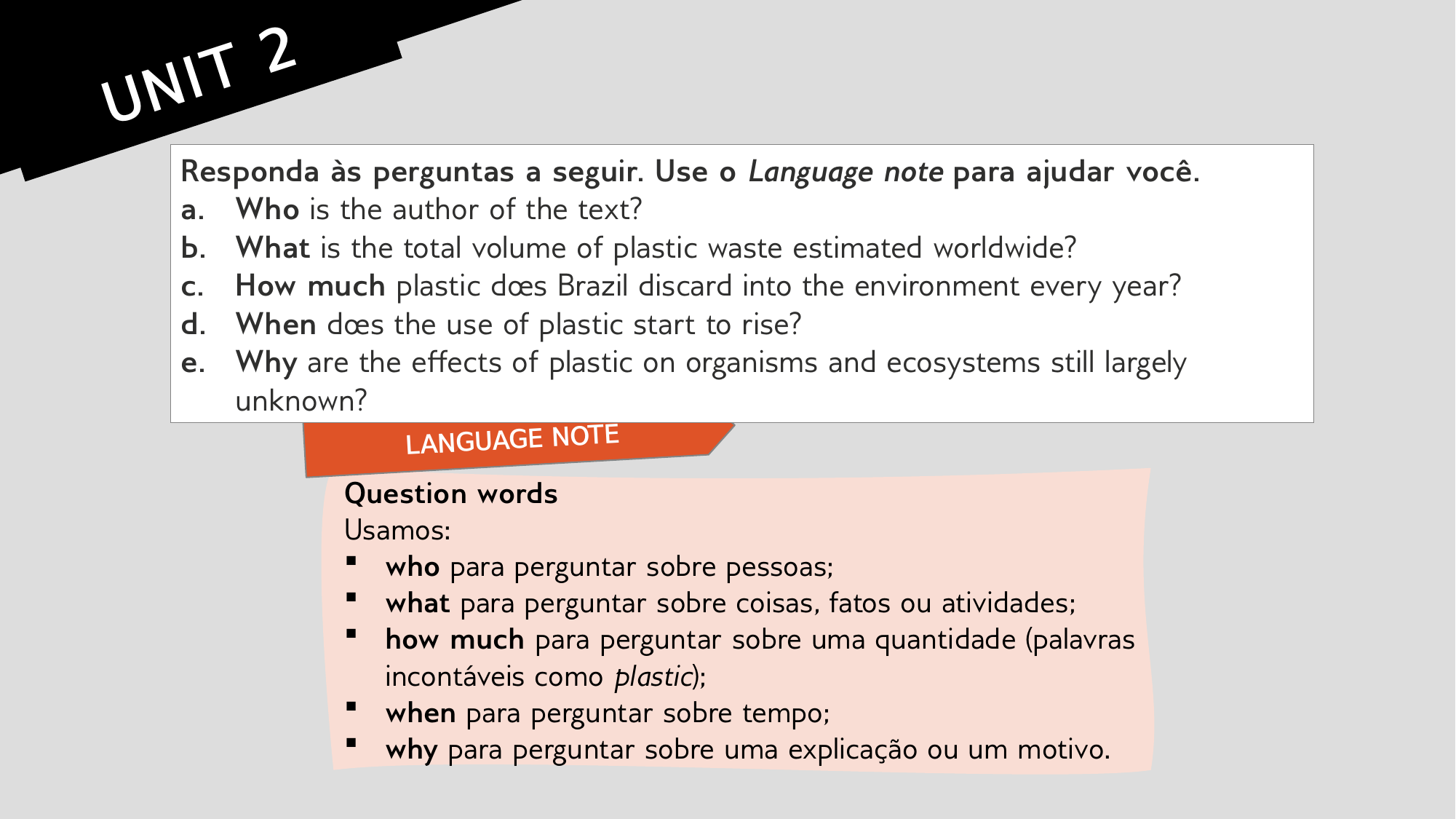

# UNIT 2
Responda às perguntas a seguir. Use o Language note para ajudar você.
Who is the author of the text?
What is the total volume of plastic waste estimated worldwide?
How much plastic does Brazil discard into the environment every year?
When does the use of plastic start to rise?
Why are the effects of plastic on organisms and ecosystems still largely unknown?
LANGUAGE NOTE
Question words
Usamos:
who para perguntar sobre pessoas;
what para perguntar sobre coisas, fatos ou atividades;
how much para perguntar sobre uma quantidade (palavras incontáveis como plastic);
when para perguntar sobre tempo;
why para perguntar sobre uma explicação ou um motivo.